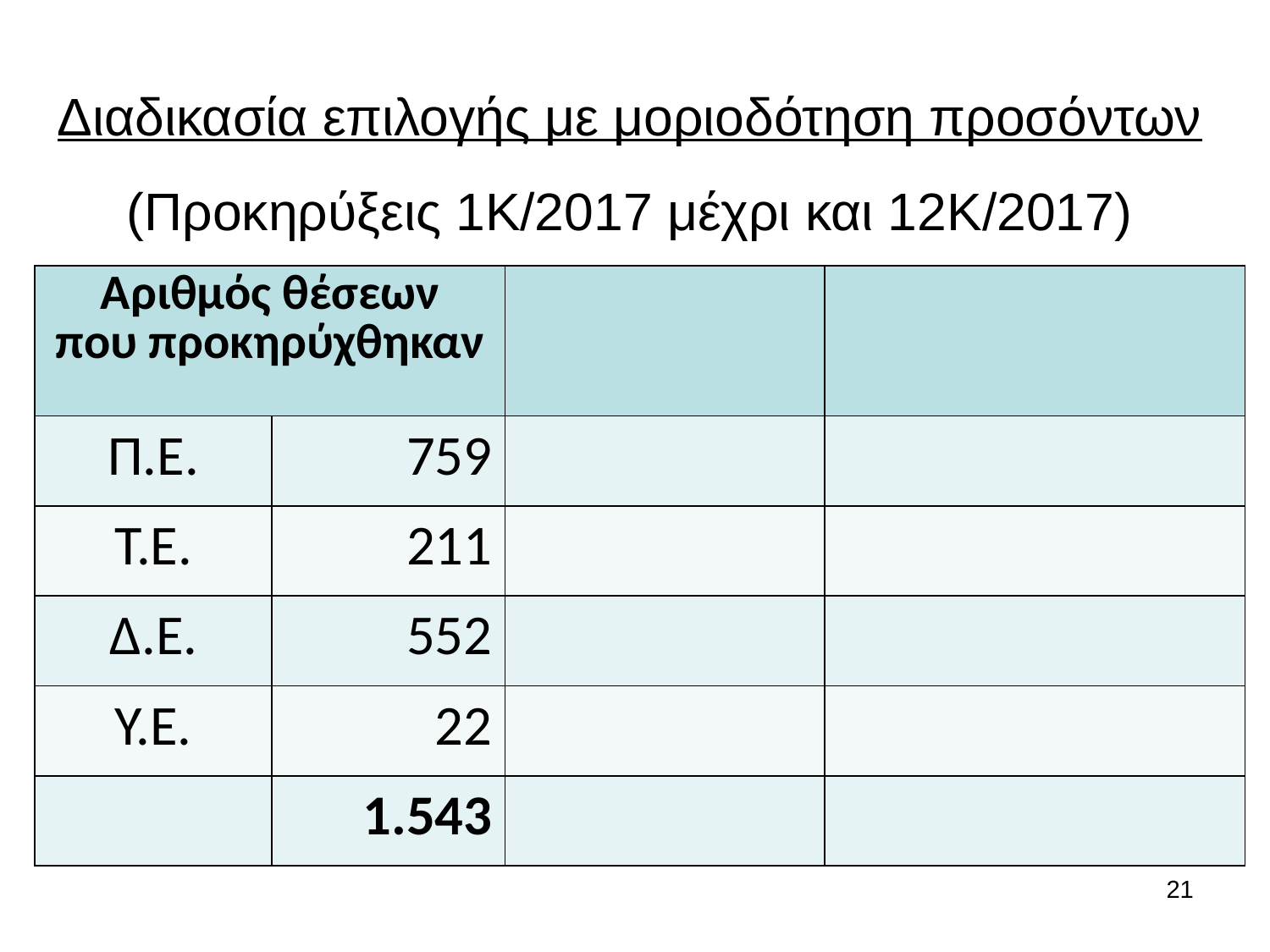

# Διαδικασία επιλογής με μοριοδότηση προσόντων (Προκηρύξεις 1Κ/2017 μέχρι και 12Κ/2017)
| Αριθμός θέσεων που προκηρύχθηκαν |  |  |  |
| --- | --- | --- | --- |
| Π.Ε. | 759 |  |  |
| Τ.Ε. | 211 |  |  |
| Δ.Ε. | 552 |  |  |
| Υ.Ε. | 22 |  |  |
|  | 1.543 |  |  |
21